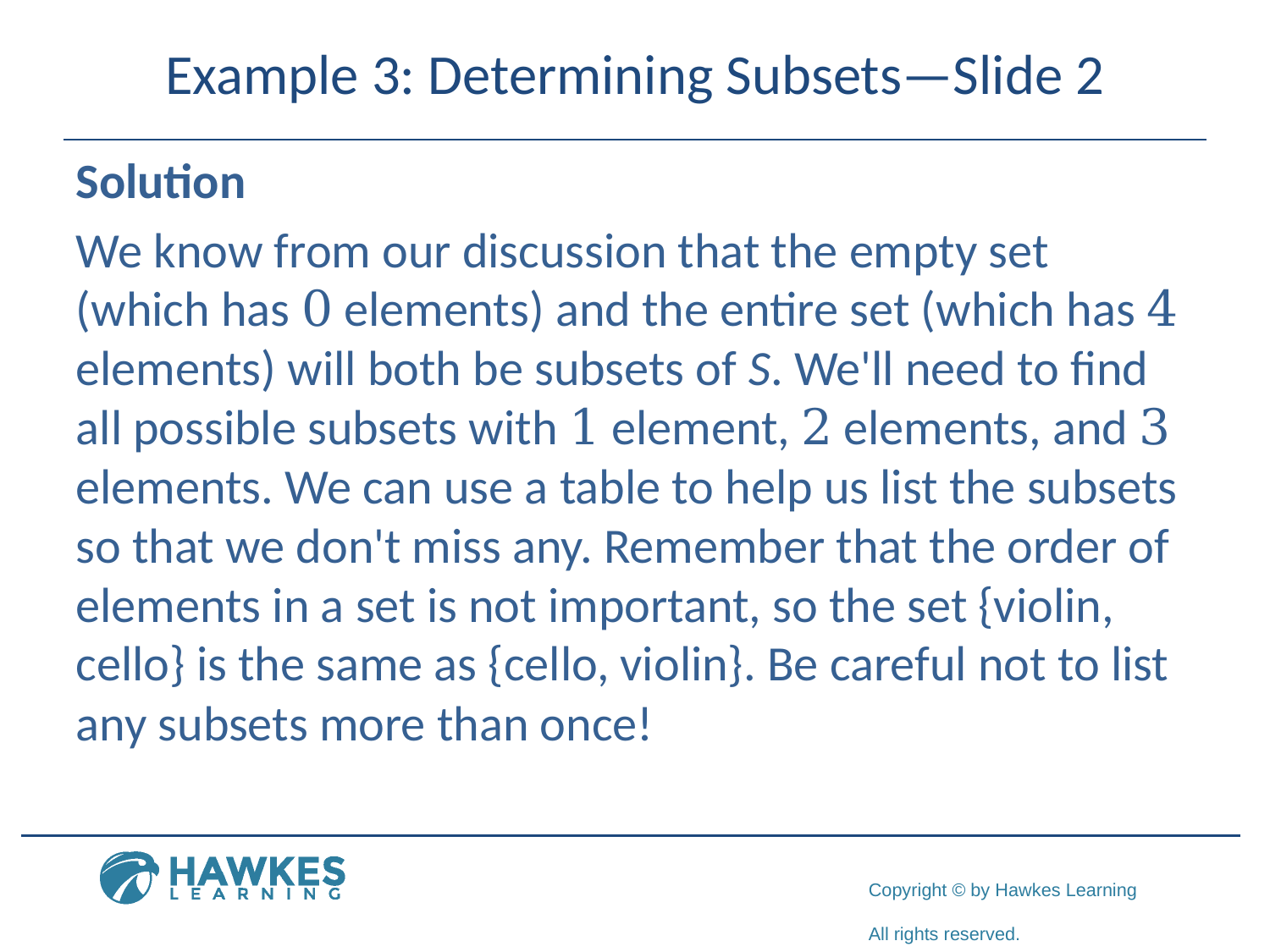

# Example 3: Determining Subsets—Slide 2
Solution
We know from our discussion that the empty set (which has 0 elements) and the entire set (which has 4 elements) will both be subsets of S. We'll need to find all possible subsets with 1 element, 2 elements, and 3 elements. We can use a table to help us list the subsets so that we don't miss any. Remember that the order of elements in a set is not important, so the set {violin, cello} is the same as {cello, violin}. Be careful not to list any subsets more than once!